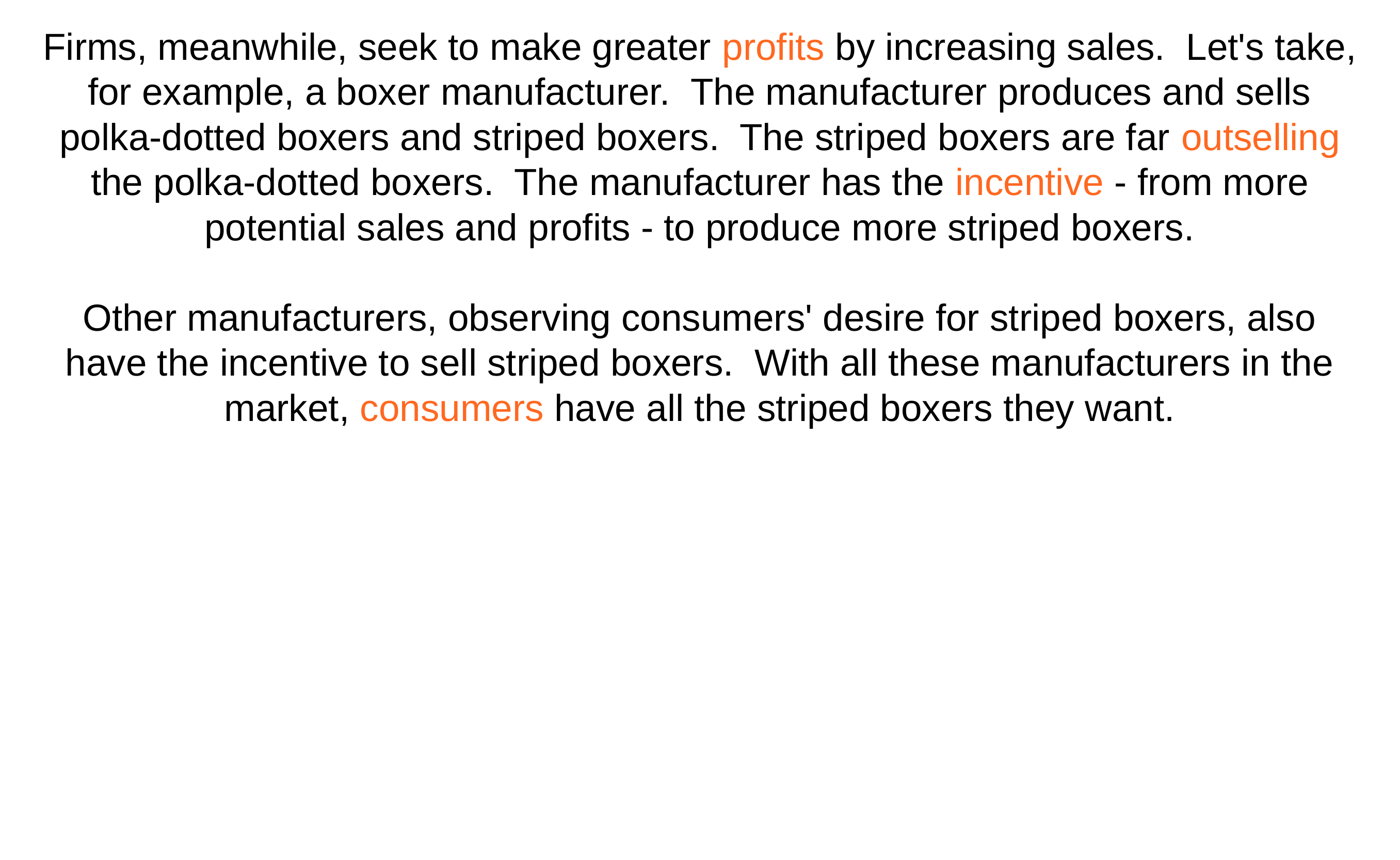

Firms, meanwhile, seek to make  greater profits by increasing sales.   Let's take, for example, a boxer  manufacturer.  The manufacturer  produces and sells polka-dotted boxers  and striped boxers.  The striped boxers  are far outselling the polka-dotted boxers.  The manufacturer has the  incentive - from more potential sales and profits - to produce more striped boxers.

Other manufacturers, observing consumers' desire for striped boxers,  also have the incentive to sell striped boxers.  With all these manufacturers in the market, consumers have all the striped boxers they want.